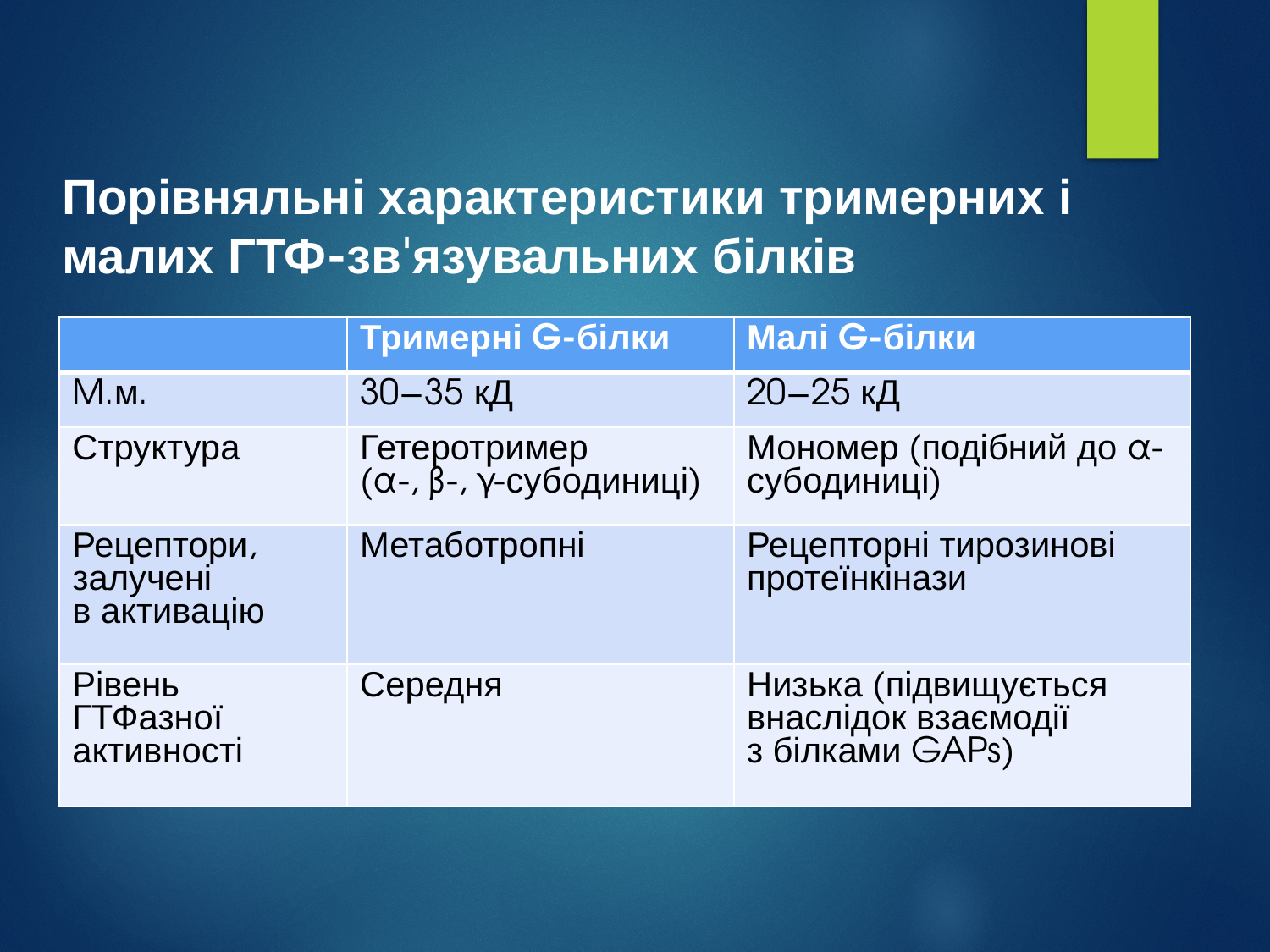

Порівняльні характеристики тримерних і малих ГТФ-зв'язувальних білків
|  | Тримерні G-білки | Малі G-білки |
| --- | --- | --- |
| M.м. | 30−35 кД | 20−25 кД |
| Структура | Гетеротример (α-, β-, γ-субодиниці) | Мономер (подібний до α-субодиниці) |
| Рецептори, залучені в активацію | Метаботропні | Рецепторні тирозинові протеїнкінази |
| Рівень ГТФазної активності | Середня | Низька (підвищується внаслідок взаємодії з білками GAPs) |